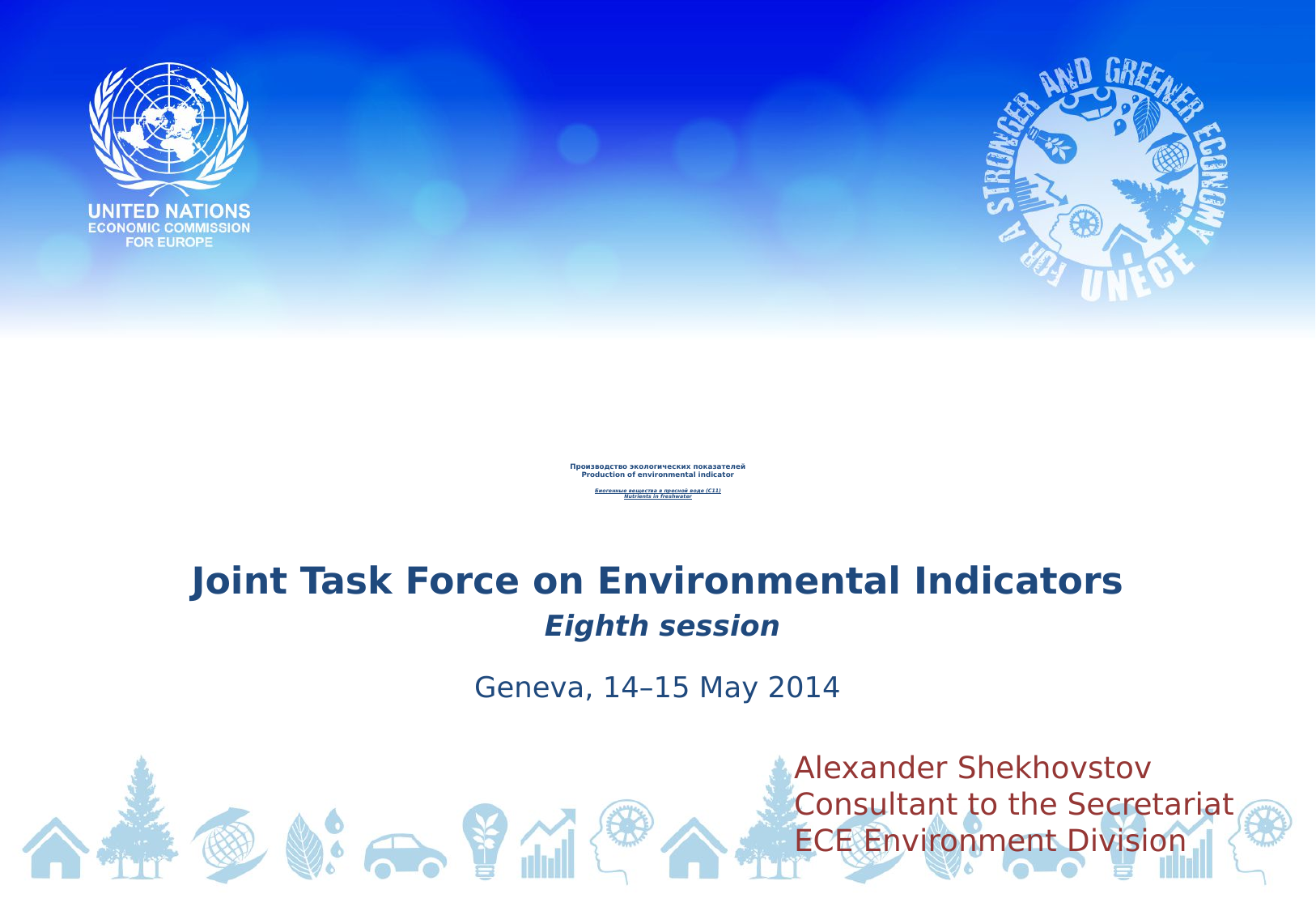

# Производство экологических показателей Production of environmental indicator Биогенные вещества в пресной воде (C11) Nutrients in freshwater
Joint Task Force on Environmental Indicators
 Eighth session

Geneva, 14–15 May 2014

Alexander Shekhovstov
Consultant to the Secretariat
ECE Environment Division